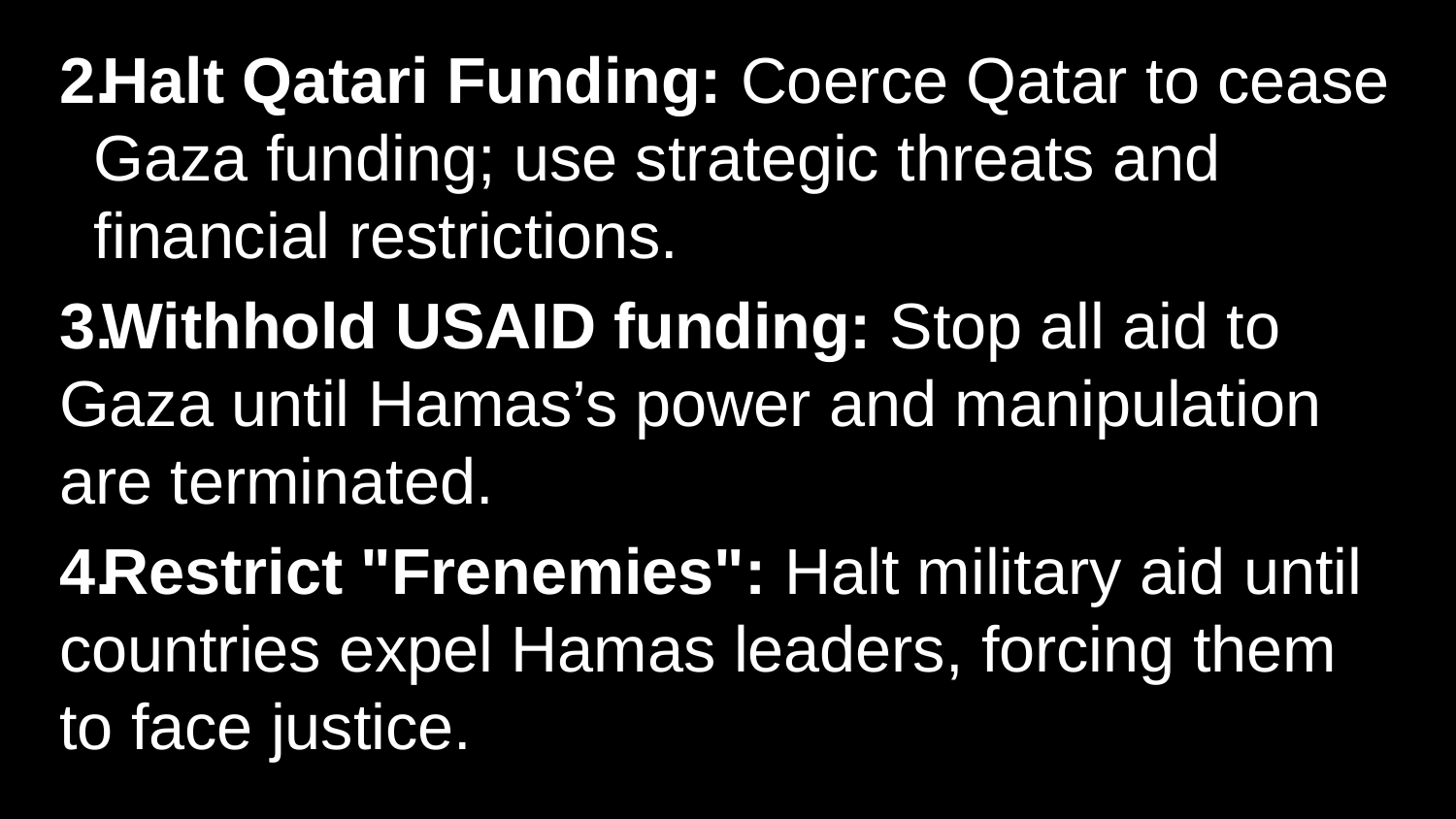

Halt Qatari Funding: Coerce Qatar to cease Gaza funding; use strategic threats and financial restrictions.
Withhold USAID funding: Stop all aid to Gaza until Hamas’s power and manipulation are terminated.
Restrict "Frenemies": Halt military aid until countries expel Hamas leaders, forcing them to face justice.